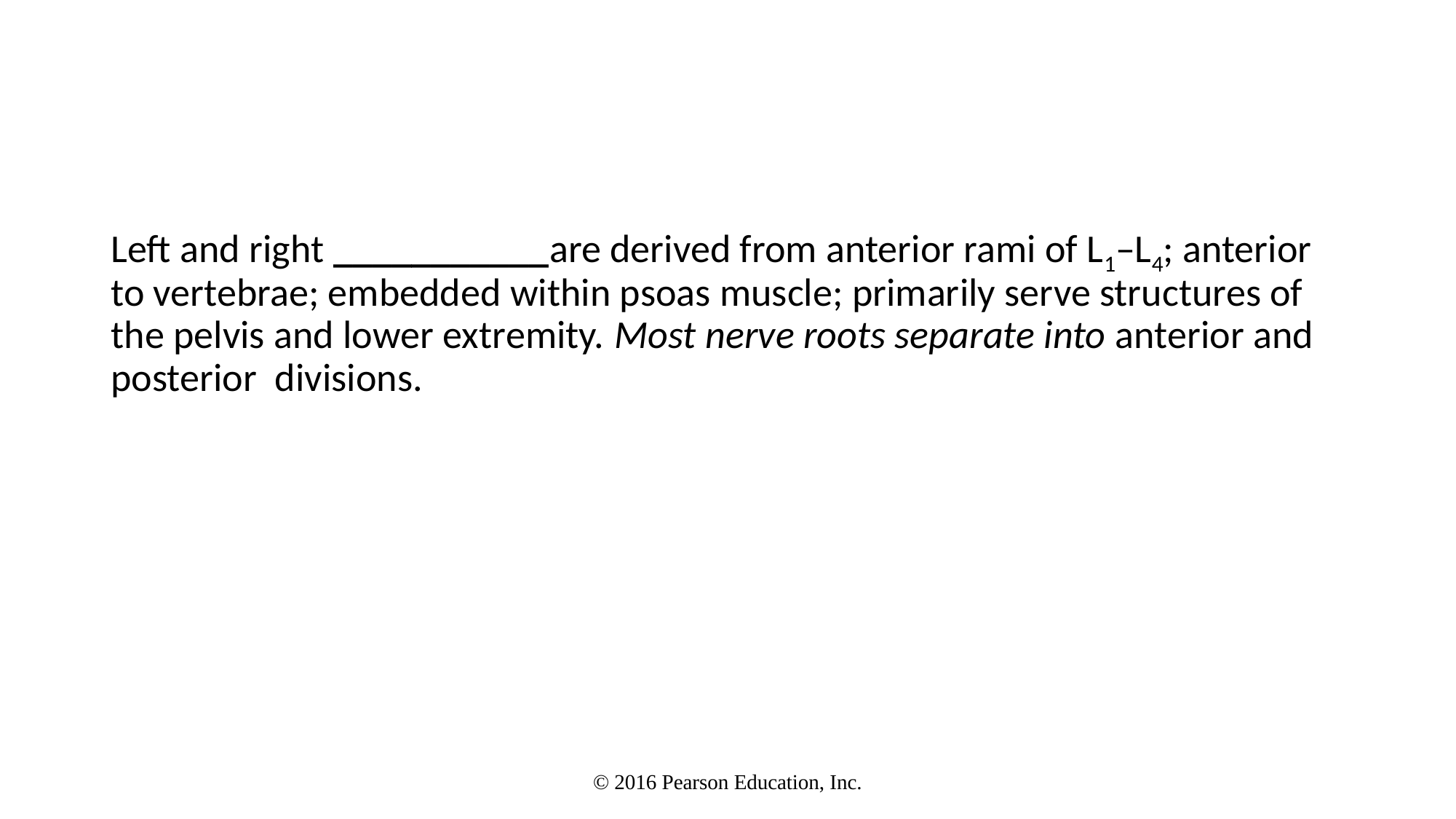

#
Left and right ___________are derived from anterior rami of L1–L4; anterior to vertebrae; embedded within psoas muscle; primarily serve structures of the pelvis and lower extremity. Most nerve roots separate into anterior and posterior  divisions.
© 2016 Pearson Education, Inc.